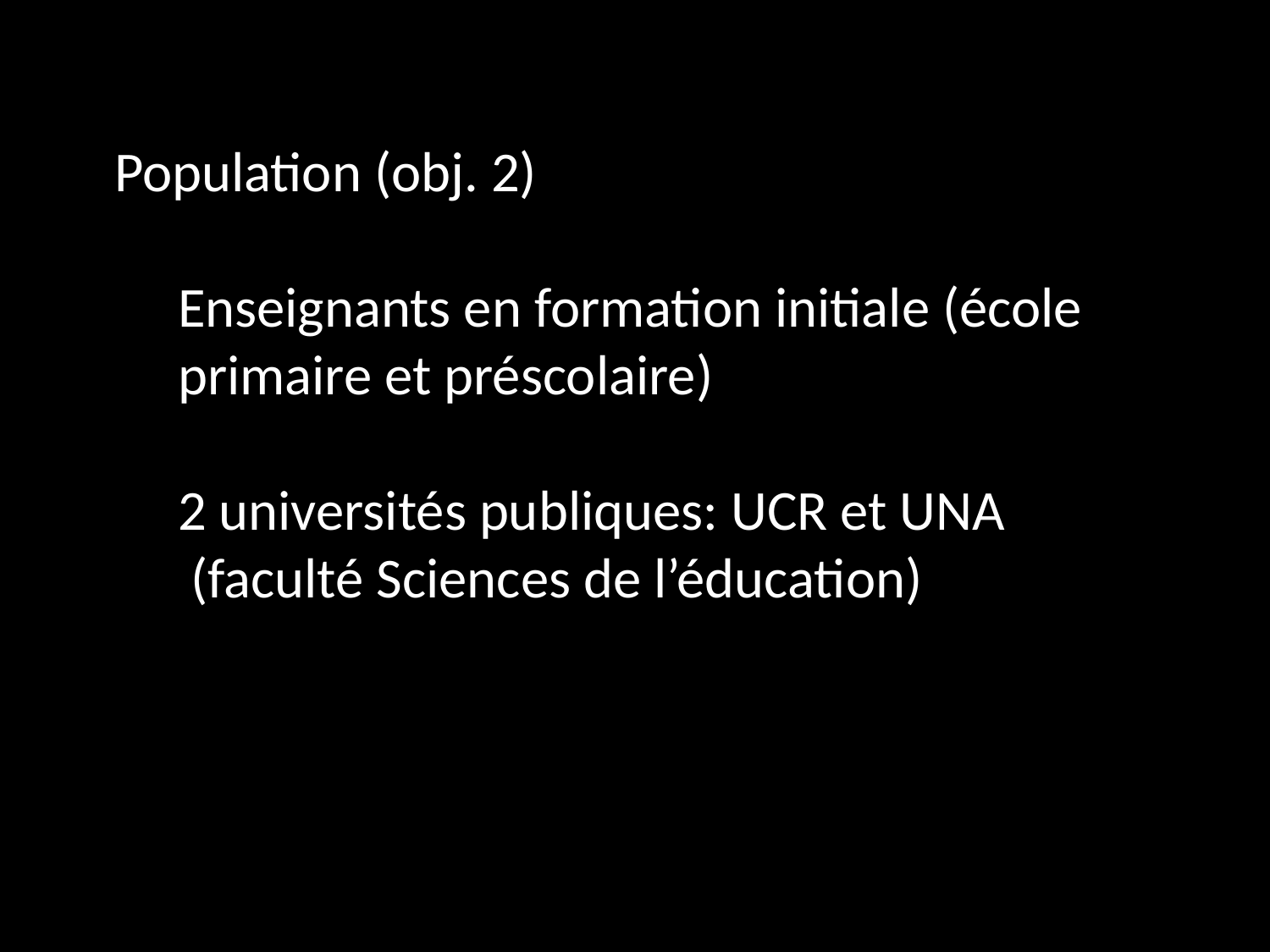

Population (obj. 2)

Enseignants en formation initiale (école primaire et préscolaire)

2 universités publiques: UCR et UNA
 (faculté Sciences de l’éducation)